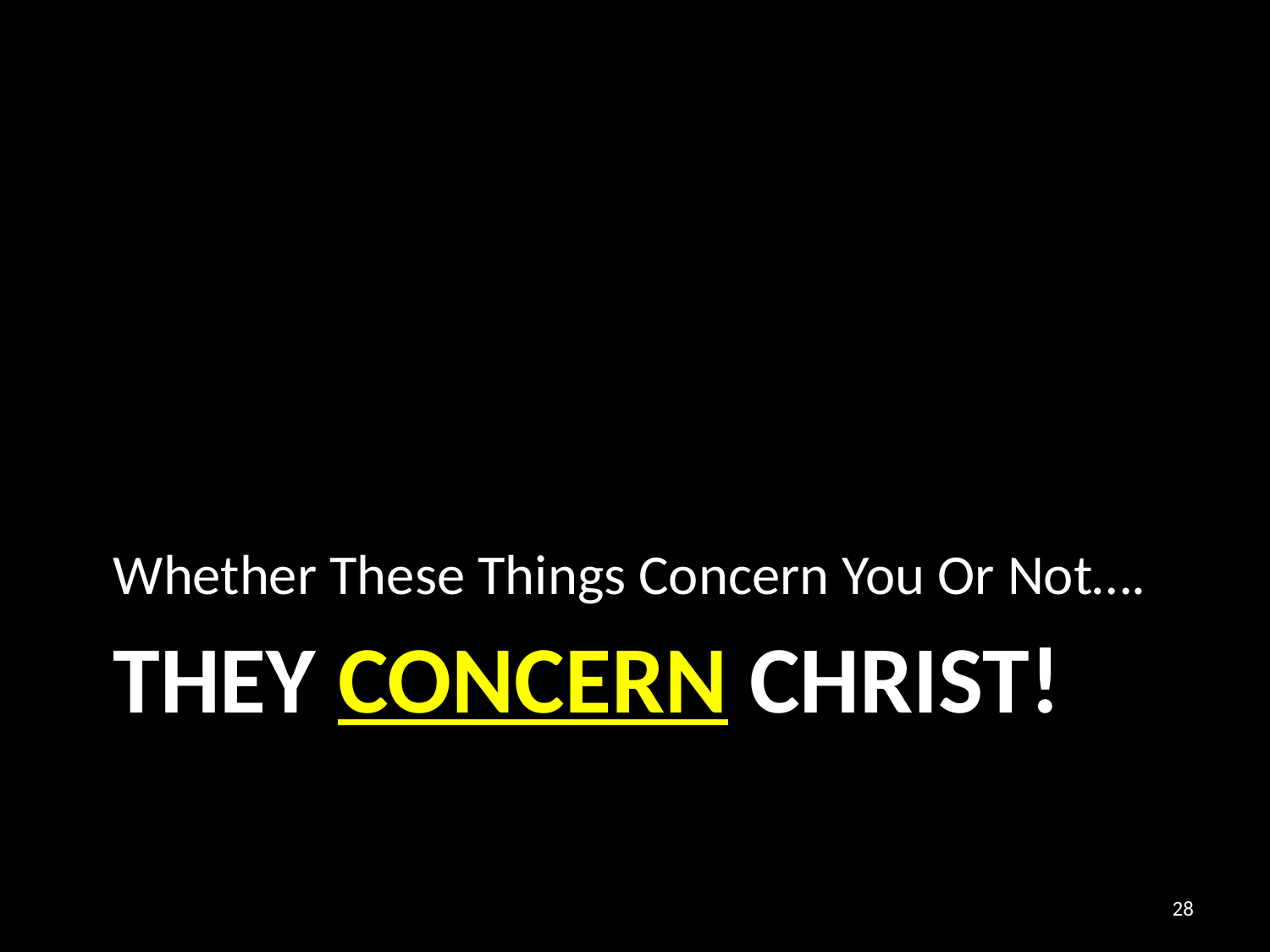

Whether These Things Concern You Or Not….
# They Concern Christ!
28